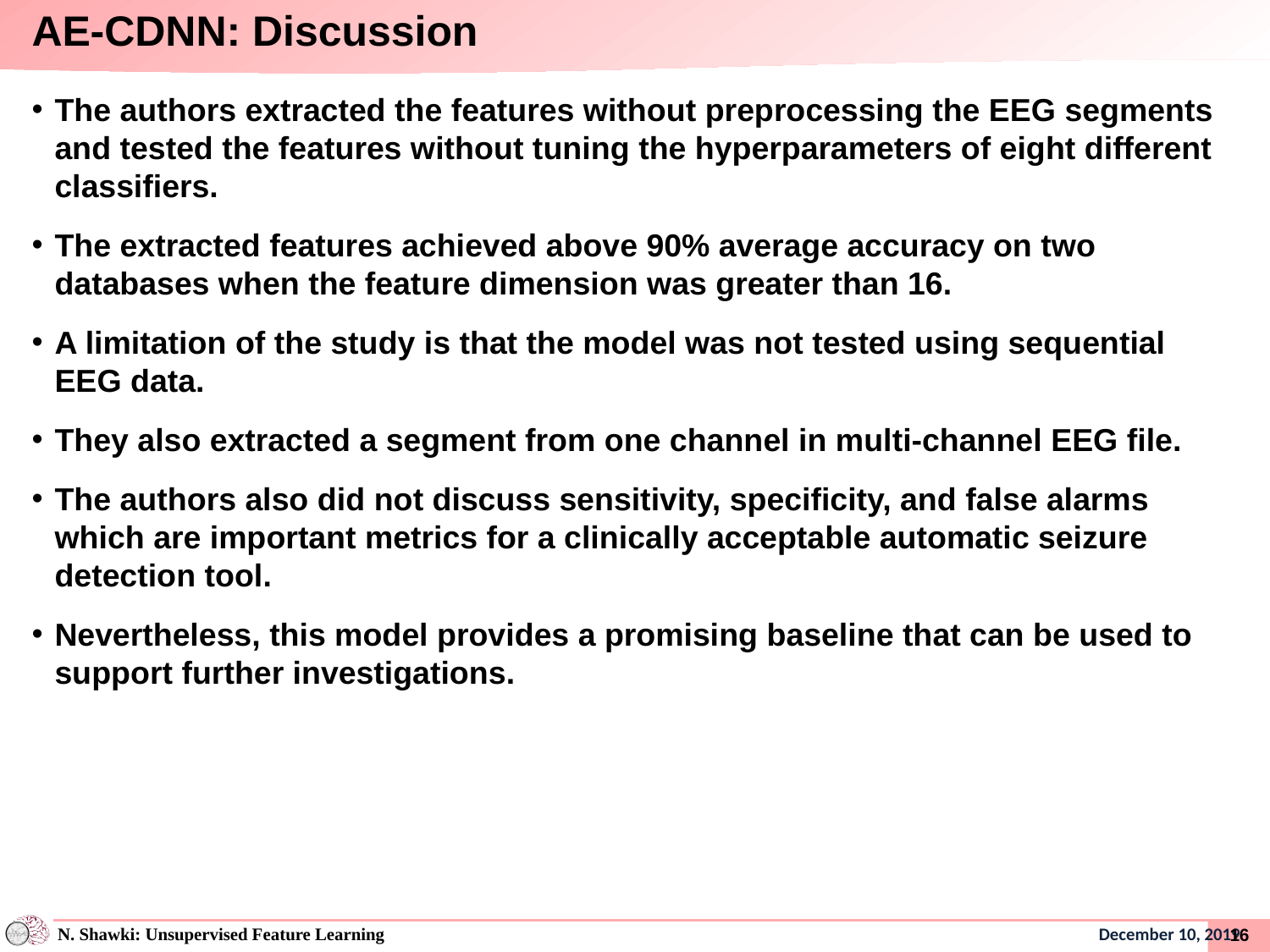

# AE-CDNN: Discussion

The authors extracted the features without preprocessing the EEG segments and tested the features without tuning the hyperparameters of eight different classifiers.
The extracted features achieved above 90% average accuracy on two databases when the feature dimension was greater than 16.
A limitation of the study is that the model was not tested using sequential EEG data.
They also extracted a segment from one channel in multi-channel EEG file.
The authors also did not discuss sensitivity, specificity, and false alarms which are important metrics for a clinically acceptable automatic seizure detection tool.
Nevertheless, this model provides a promising baseline that can be used to support further investigations.